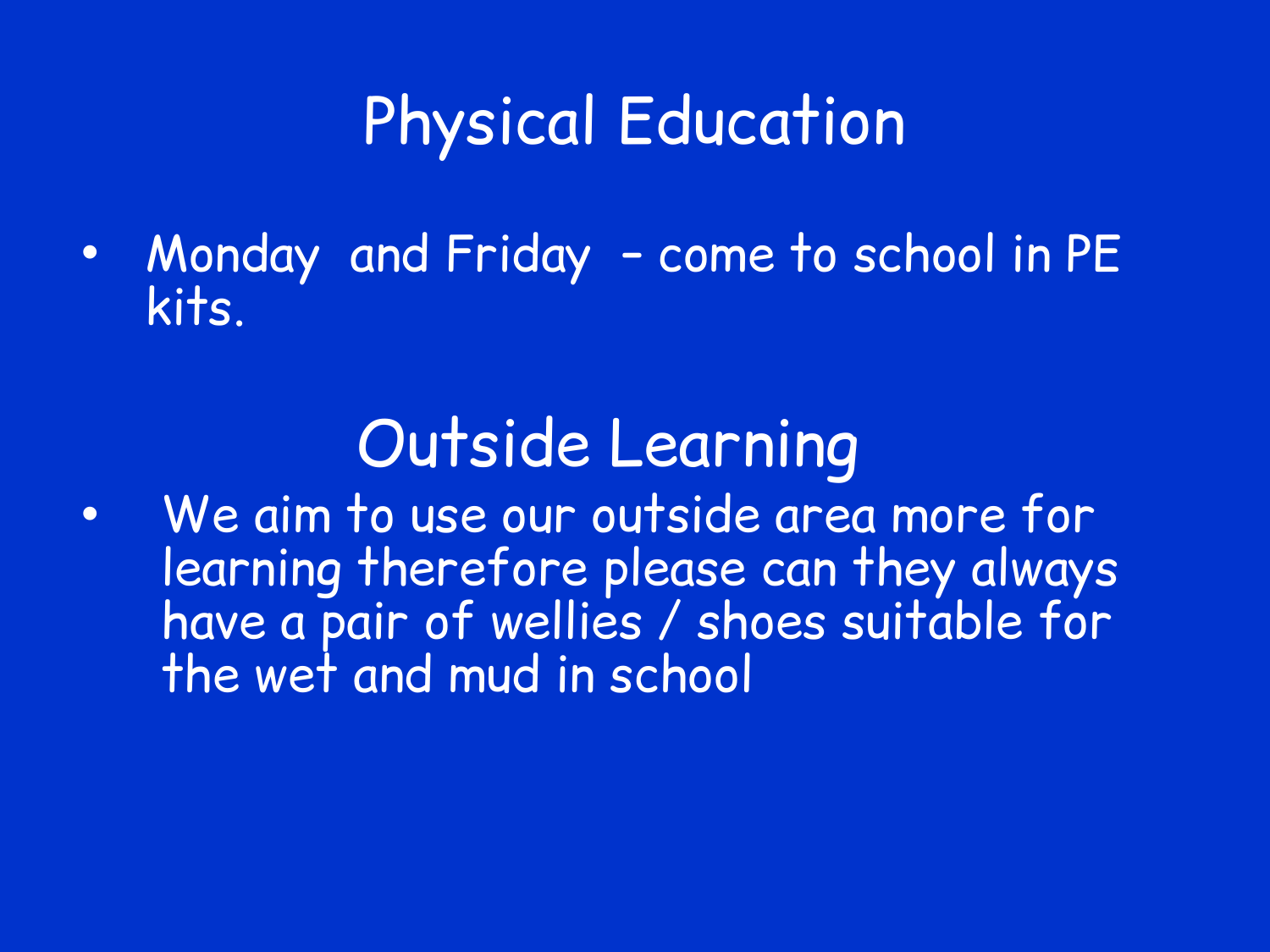

# Physical Education
Monday  and Friday  – come to school in PE kits.

Outside Learning
We aim to use our outside area more for learning therefore please can they always have a pair of wellies / shoes suitable for the wet and mud in school